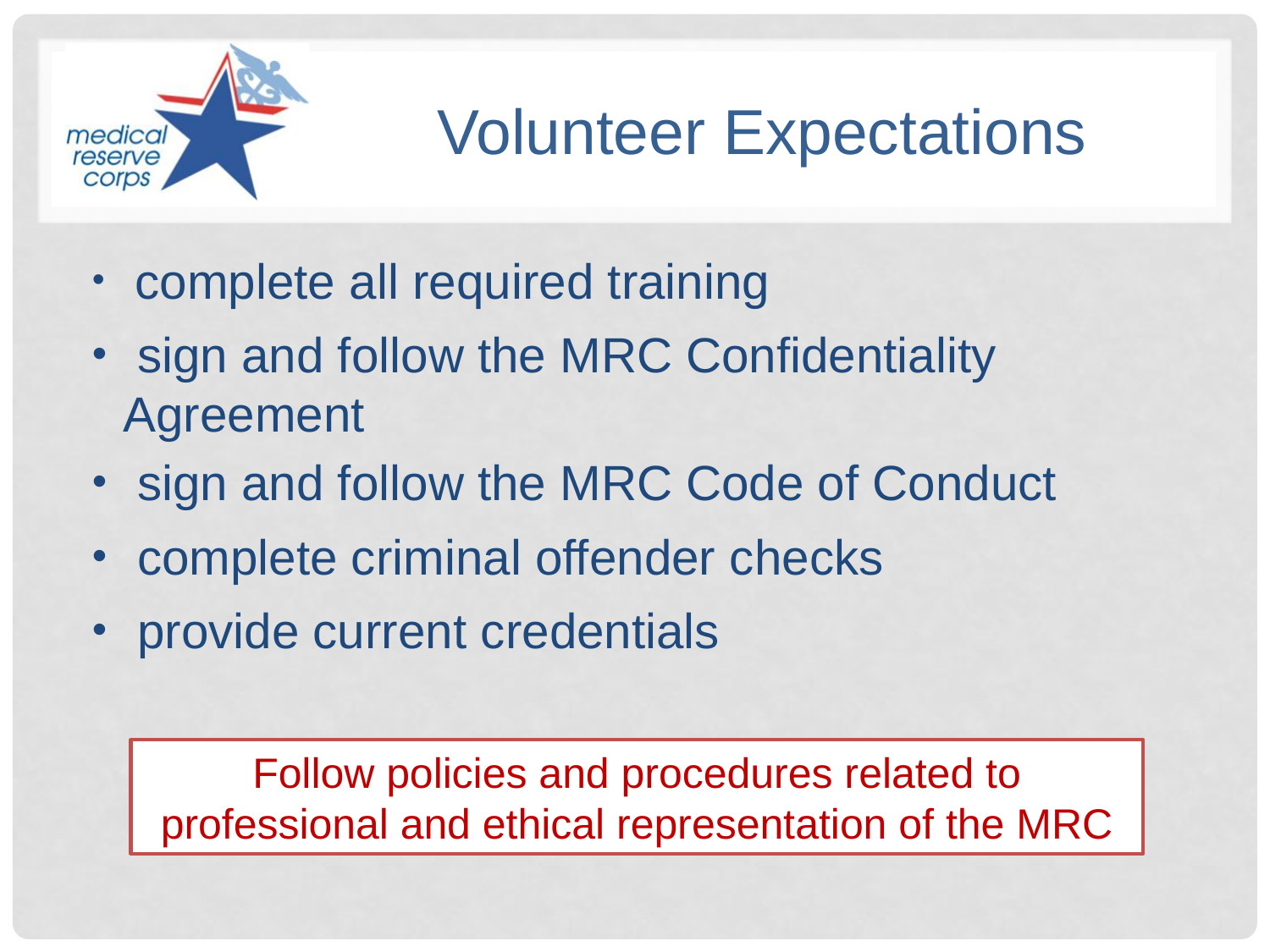

# Volunteer Expectations
 complete all required training
 sign and follow the MRC Confidentiality Agreement
 sign and follow the MRC Code of Conduct
 complete criminal offender checks
 provide current credentials
Follow policies and procedures related to professional and ethical representation of the MRC